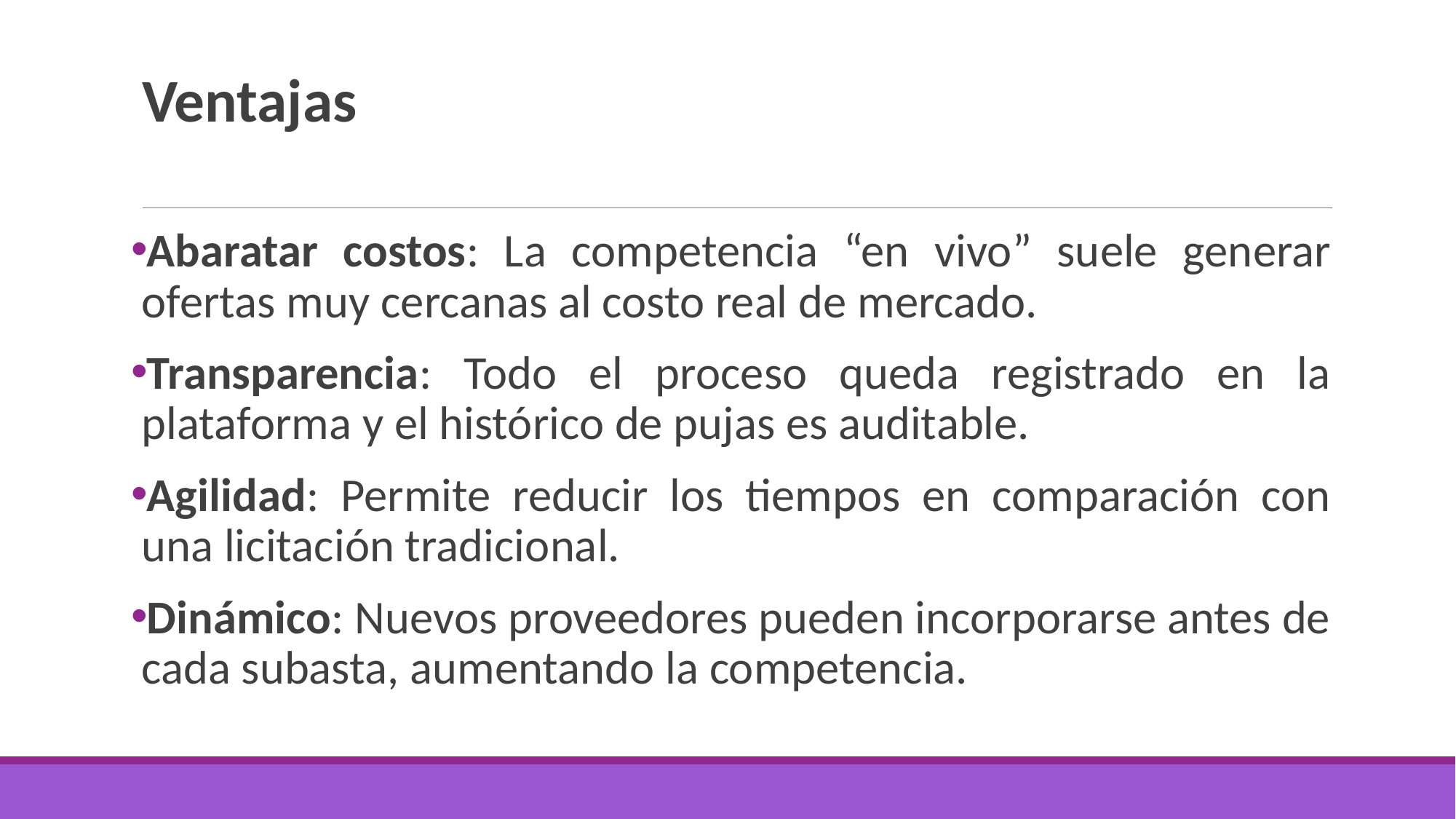

# Ventajas
Abaratar costos: La competencia “en vivo” suele generar ofertas muy cercanas al costo real de mercado.
Transparencia: Todo el proceso queda registrado en la plataforma y el histórico de pujas es auditable.
Agilidad: Permite reducir los tiempos en comparación con una licitación tradicional.
Dinámico: Nuevos proveedores pueden incorporarse antes de cada subasta, aumentando la competencia.